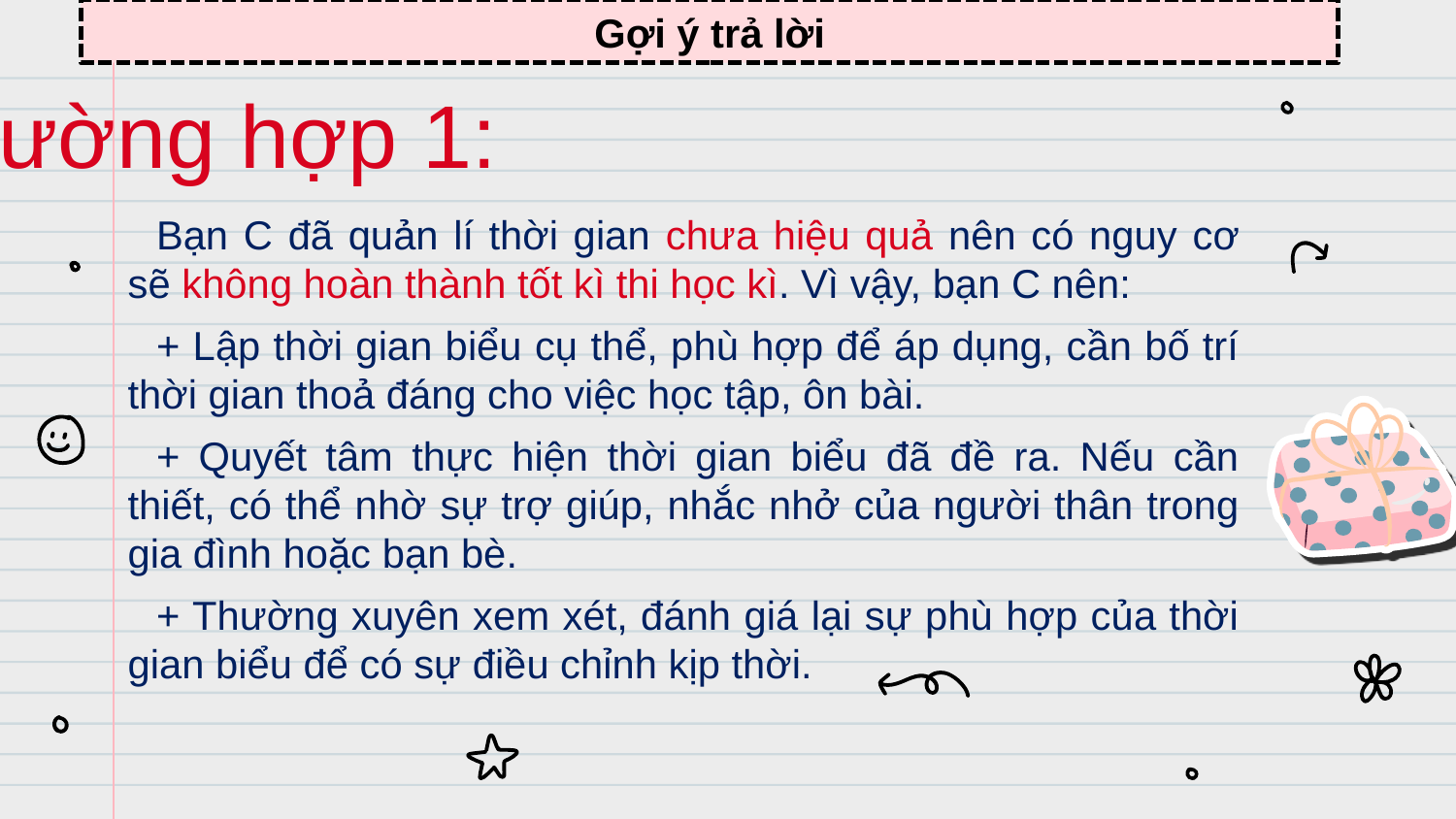

Gợi ý trả lời
# Trường hợp 1:
Bạn C đã quản lí thời gian chưa hiệu quả nên có nguy cơ sẽ không hoàn thành tốt kì thi học kì. Vì vậy, bạn C nên:
+ Lập thời gian biểu cụ thể, phù hợp để áp dụng, cần bố trí thời gian thoả đáng cho việc học tập, ôn bài.
+ Quyết tâm thực hiện thời gian biểu đã đề ra. Nếu cần thiết, có thể nhờ sự trợ giúp, nhắc nhở của người thân trong gia đình hoặc bạn bè.
+ Thường xuyên xem xét, đánh giá lại sự phù hợp của thời gian biểu để có sự điều chỉnh kịp thời.